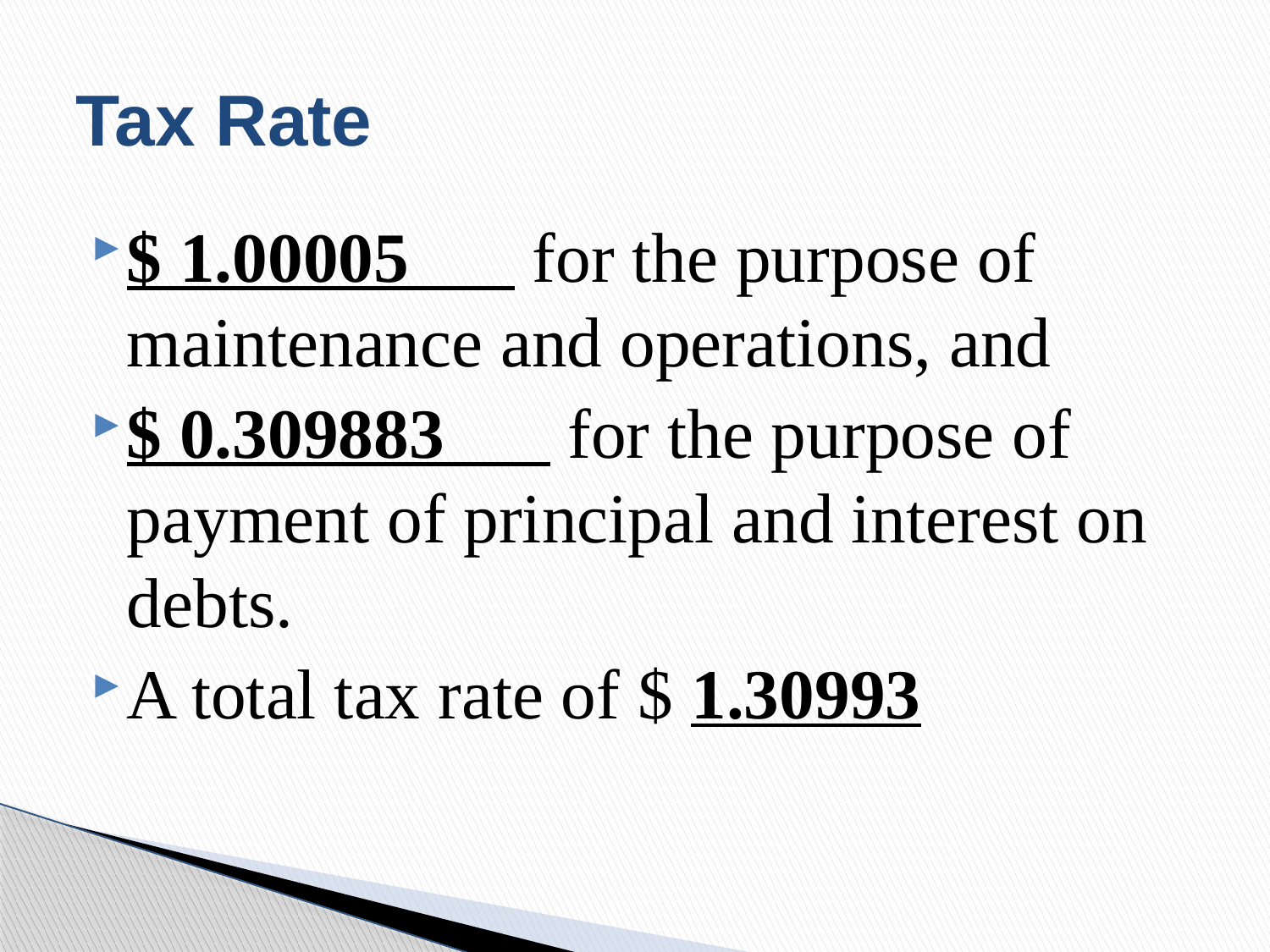

# Tax Rate
$ 1.00005       for the purpose of maintenance and operations, and
$ 0.309883       for the purpose of payment of principal and interest on debts.
A total tax rate of $ 1.30993